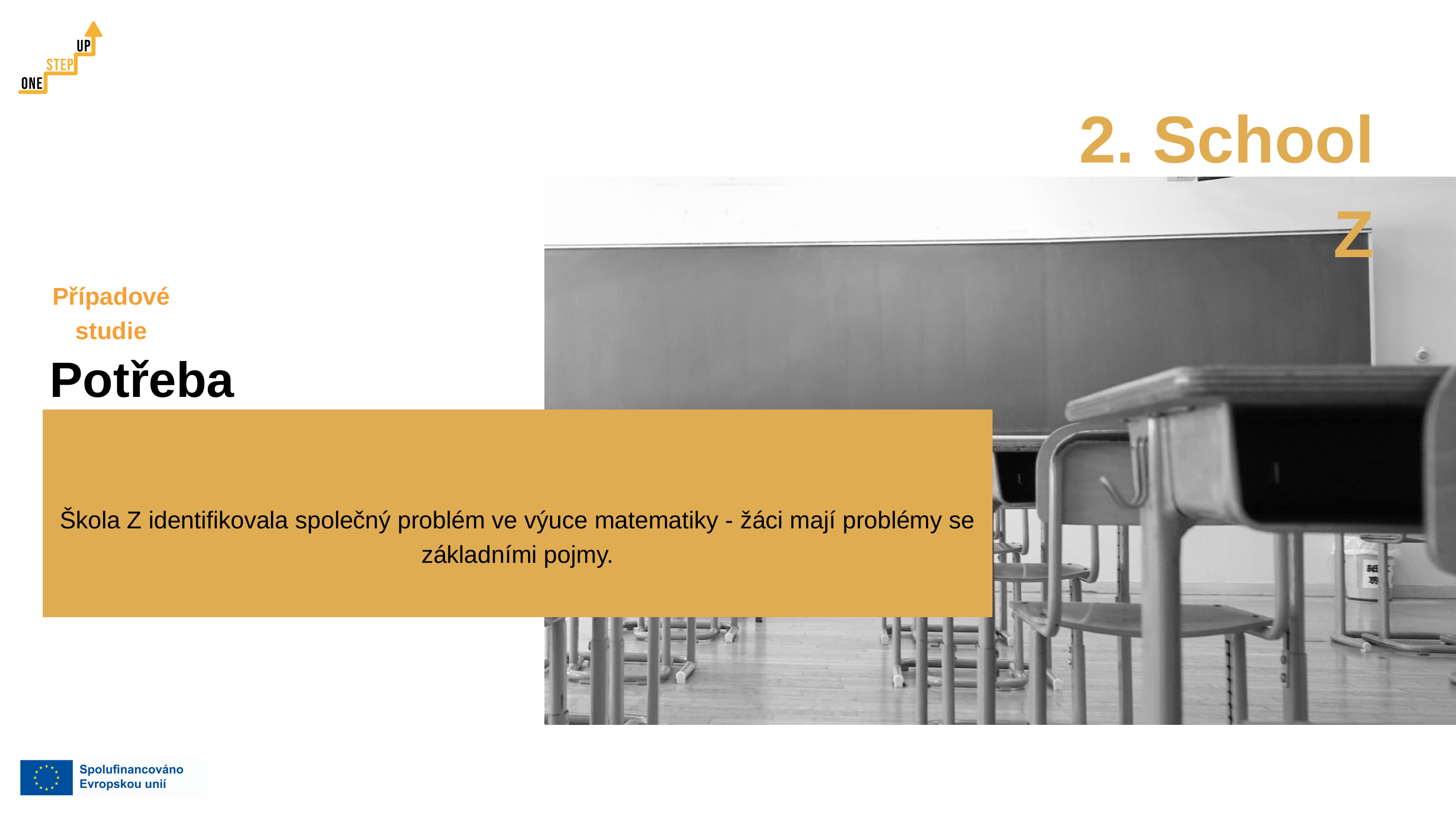

2. School Z

Případové studie
Potřeba

Škola Z identifikovala společný problém ve výuce matematiky - žáci mají problémy se základními pojmy.